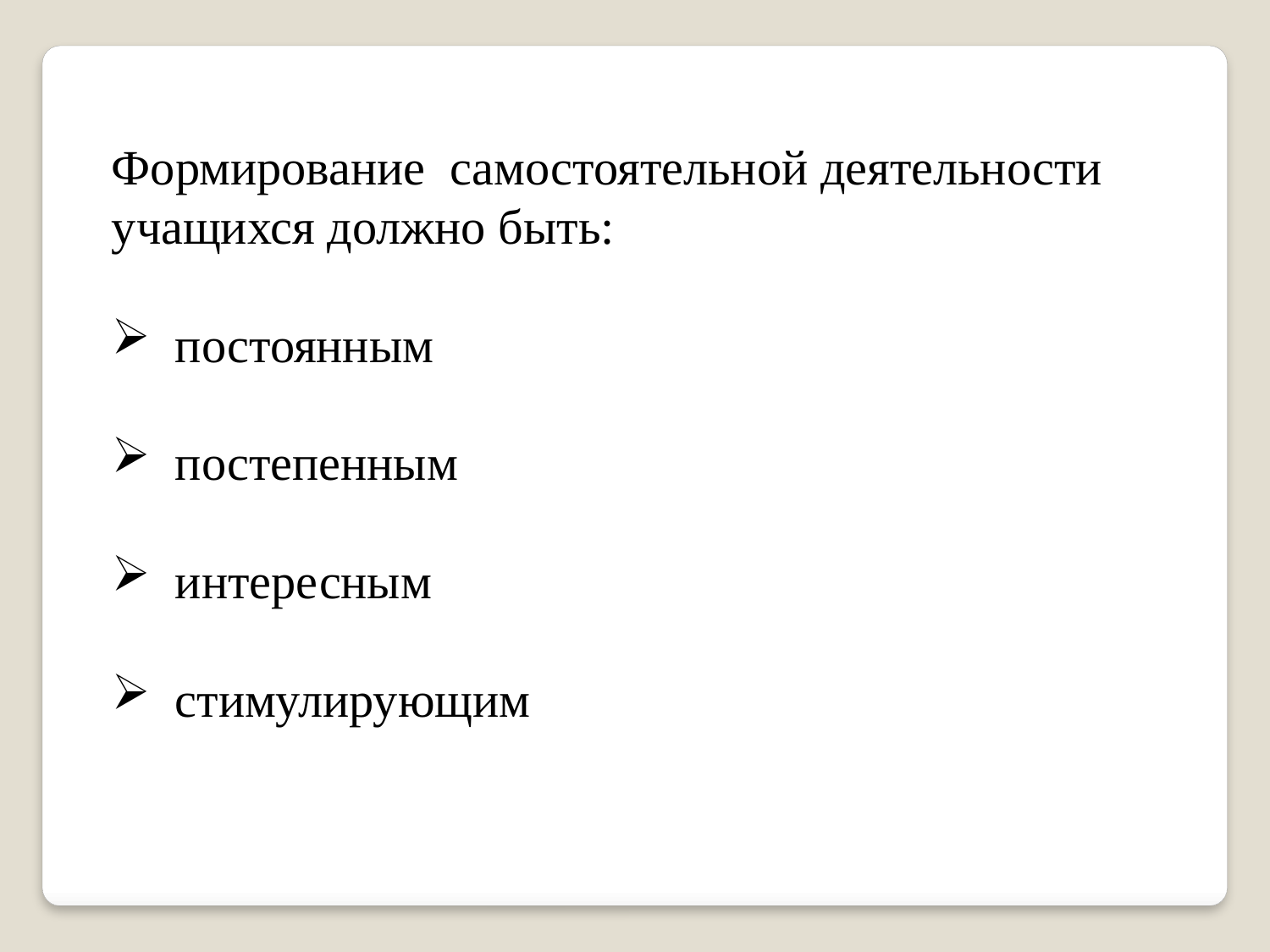

Формирование  самостоятельной деятельности учащихся должно быть:

постоянным

постепенным

интересным

стимулирующим